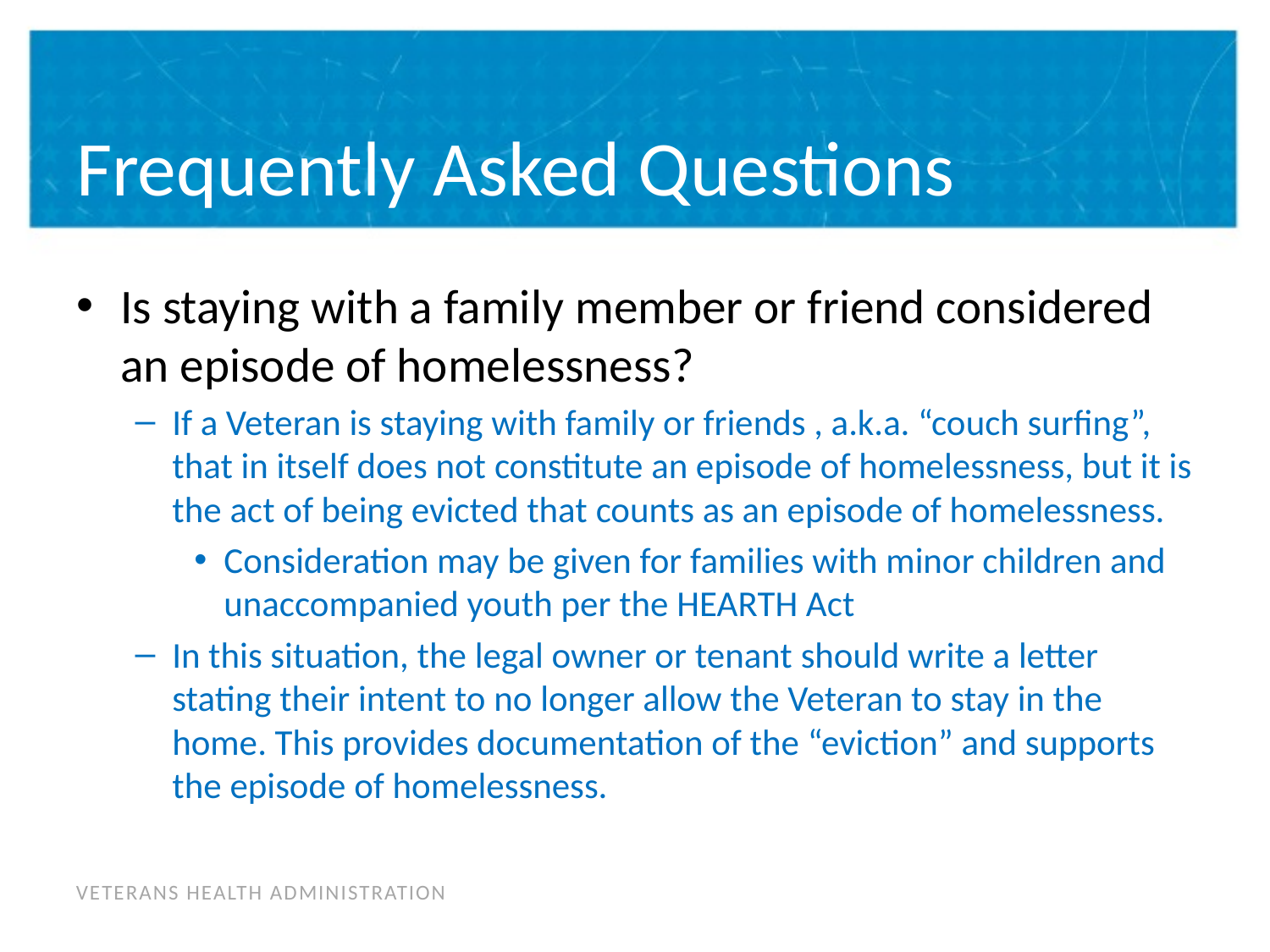

# Frequently Asked Questions
Is staying with a family member or friend considered an episode of homelessness?
If a Veteran is staying with family or friends , a.k.a. “couch surfing”, that in itself does not constitute an episode of homelessness, but it is the act of being evicted that counts as an episode of homelessness.
Consideration may be given for families with minor children and unaccompanied youth per the HEARTH Act
In this situation, the legal owner or tenant should write a letter stating their intent to no longer allow the Veteran to stay in the home. This provides documentation of the “eviction” and supports the episode of homelessness.